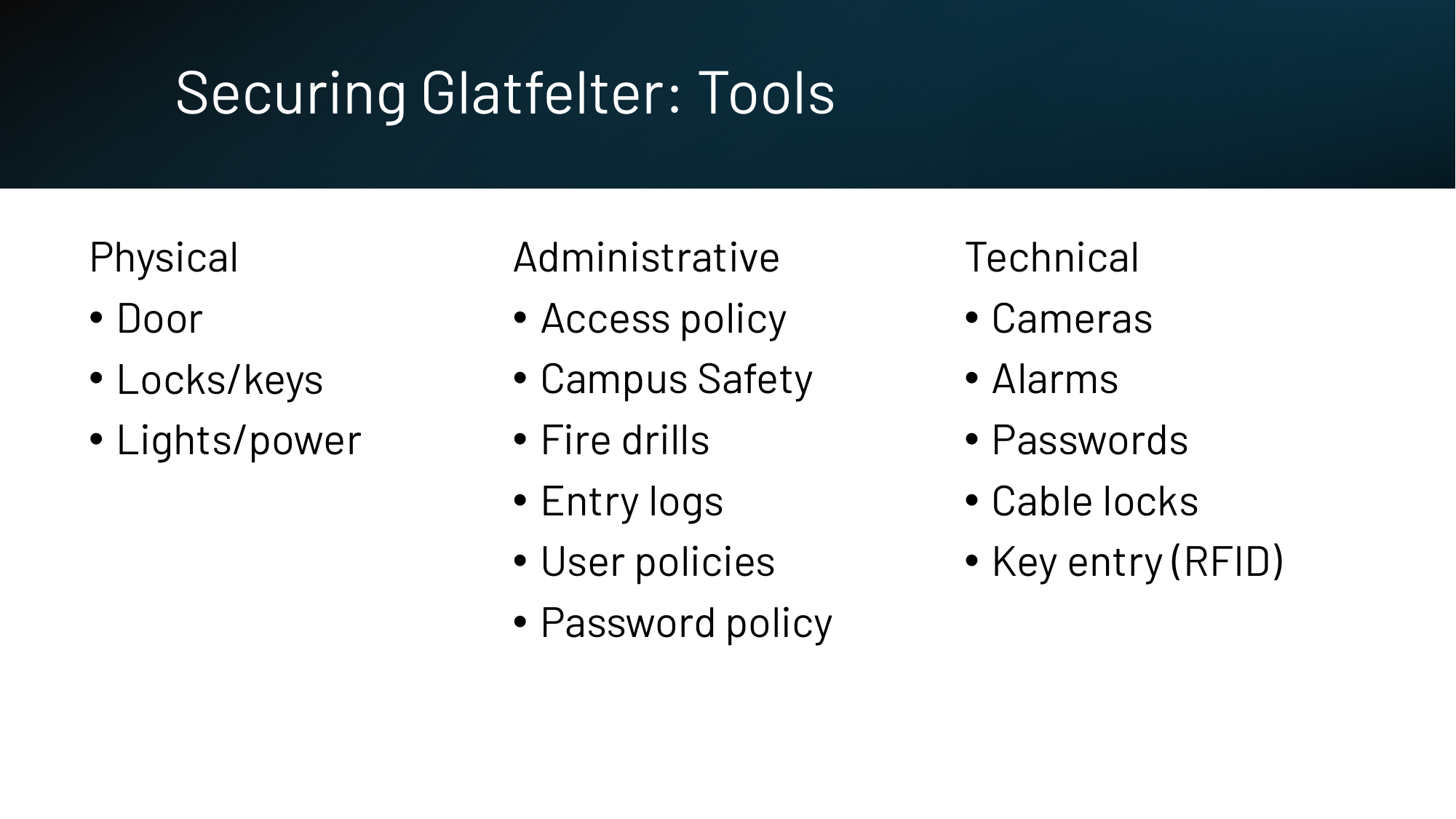

# Securing Glatfelter: Tools
Physical
Door
Locks/keys
Lights/power

Administrative
Access policy
Campus Safety
Fire drills
Entry logs
User policies
Password policy

Technical
Cameras
Alarms
Passwords
Cable locks
Key entry (RFID)